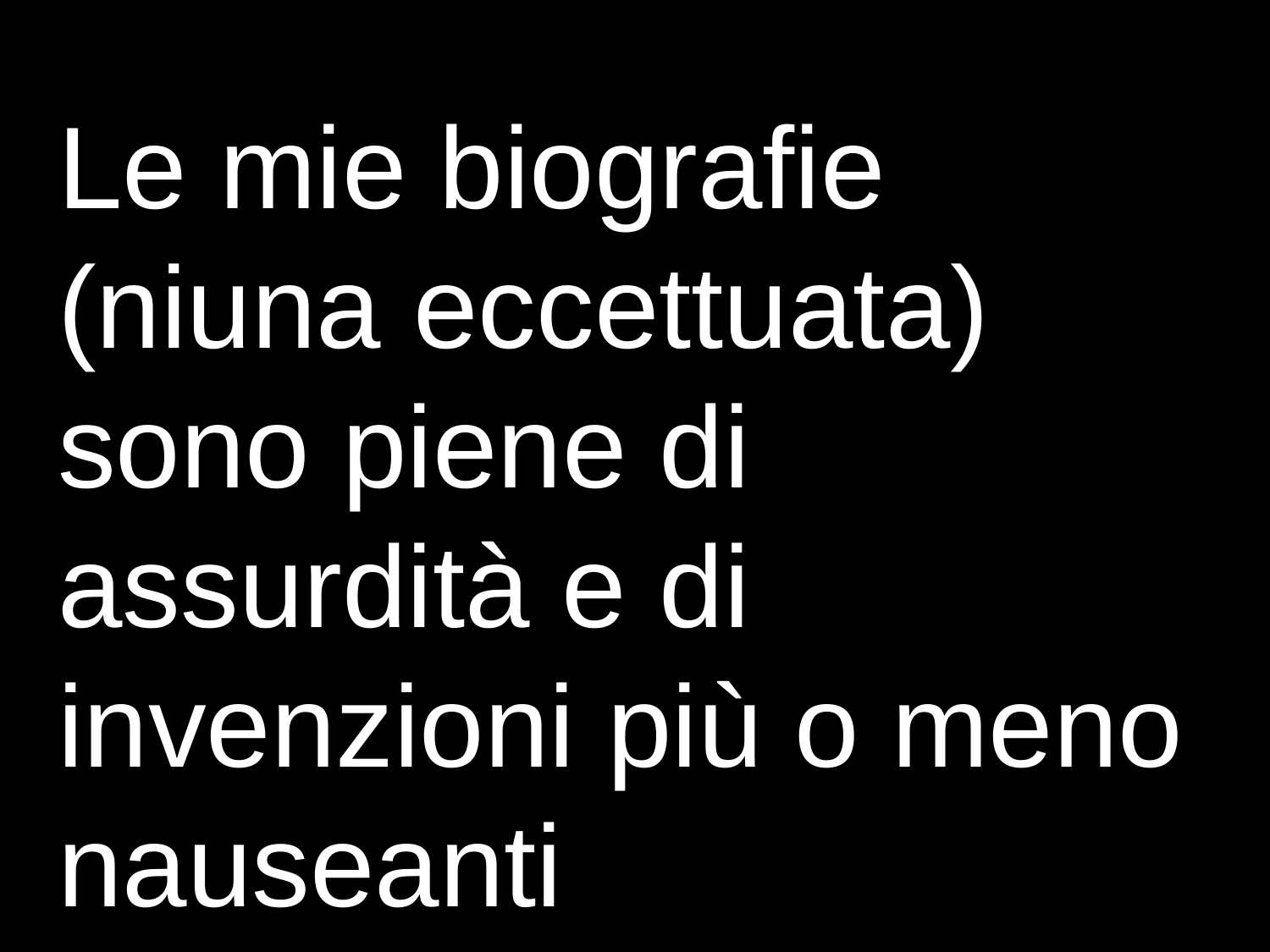

Le mie biografie (niuna eccettuata) sono piene di assurdità e di invenzioni più o meno nauseanti

G. Rossini
Lettre à Luigi d’Asti 1862